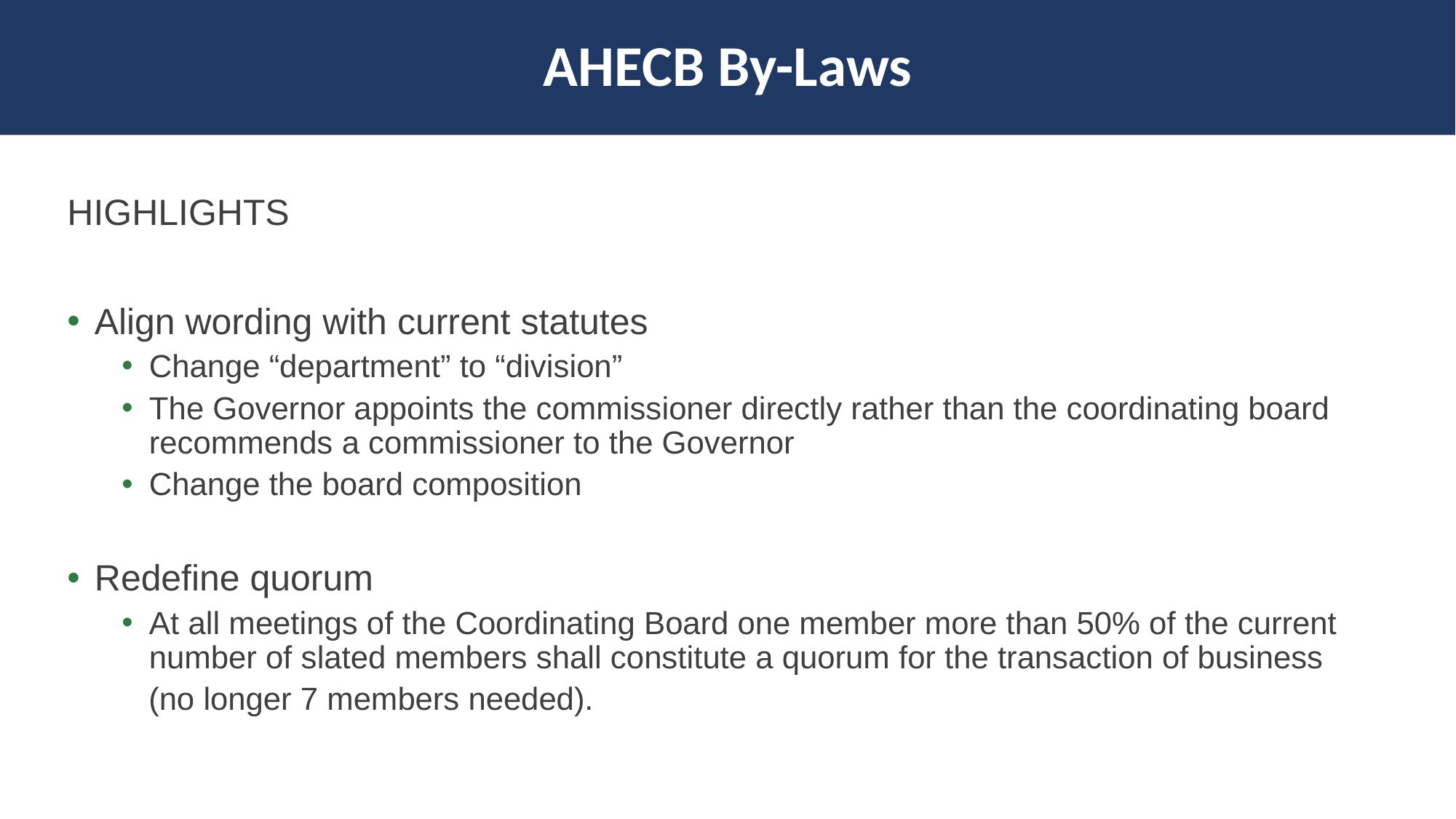

AHECB By-Laws
HIGHLIGHTS

Align wording with current statutes
Change “department” to “division”
The Governor appoints the commissioner directly rather than the coordinating board recommends a commissioner to the Governor
Change the board composition

Redefine quorum
At all meetings of the Coordinating Board one member more than 50% of the current number of slated members shall constitute a quorum for the transaction of business
   (no longer 7 members needed).